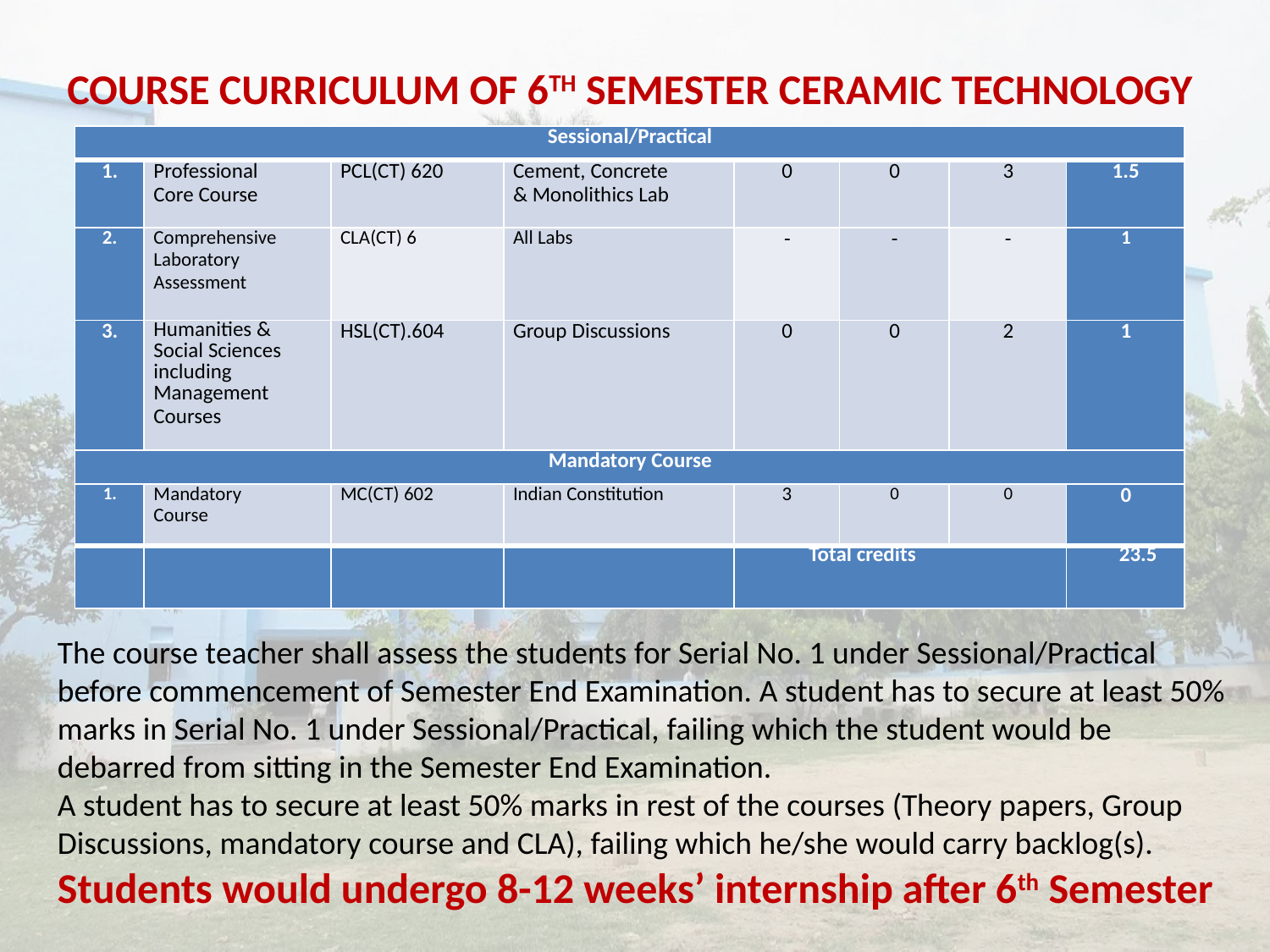

COURSE CURRICULUM OF 6TH SEMESTER CERAMIC TECHNOLOGY

| Sessional/Practical |  |  |  |  |  |  |  |
| --- | --- | --- | --- | --- | --- | --- | --- |
| 1. | Professional Core Course | PCL(CT) 620 | Cement, Concrete & Monolithics Lab | 0 | 0 | 3 | 1.5 |
| 2. | Comprehensive Laboratory Assessment | CLA(CT) 6 | All Labs | - | - | - | 1 |
| 3. | Humanities & Social Sciences including Management Courses | HSL(CT).604 | Group Discussions | 0 | 0 | 2 | 1 |
| Mandatory Course |  |  |  |  |  |  |  |
| 1. | Mandatory Course | MC(CT) 602 | Indian Constitution | 3 | 0 | 0 | 0 |
|  |  |  |  | Total credits |  |  | 23.5 |
The course teacher shall assess the students for Serial No. 1 under Sessional/Practical before commencement of Semester End Examination. A student has to secure at least 50% marks in Serial No. 1 under Sessional/Practical, failing which the student would be debarred from sitting in the Semester End Examination.
A student has to secure at least 50% marks in rest of the courses (Theory papers, Group Discussions, mandatory course and CLA), failing which he/she would carry backlog(s).
Students would undergo 8-12 weeks’ internship after 6th Semester